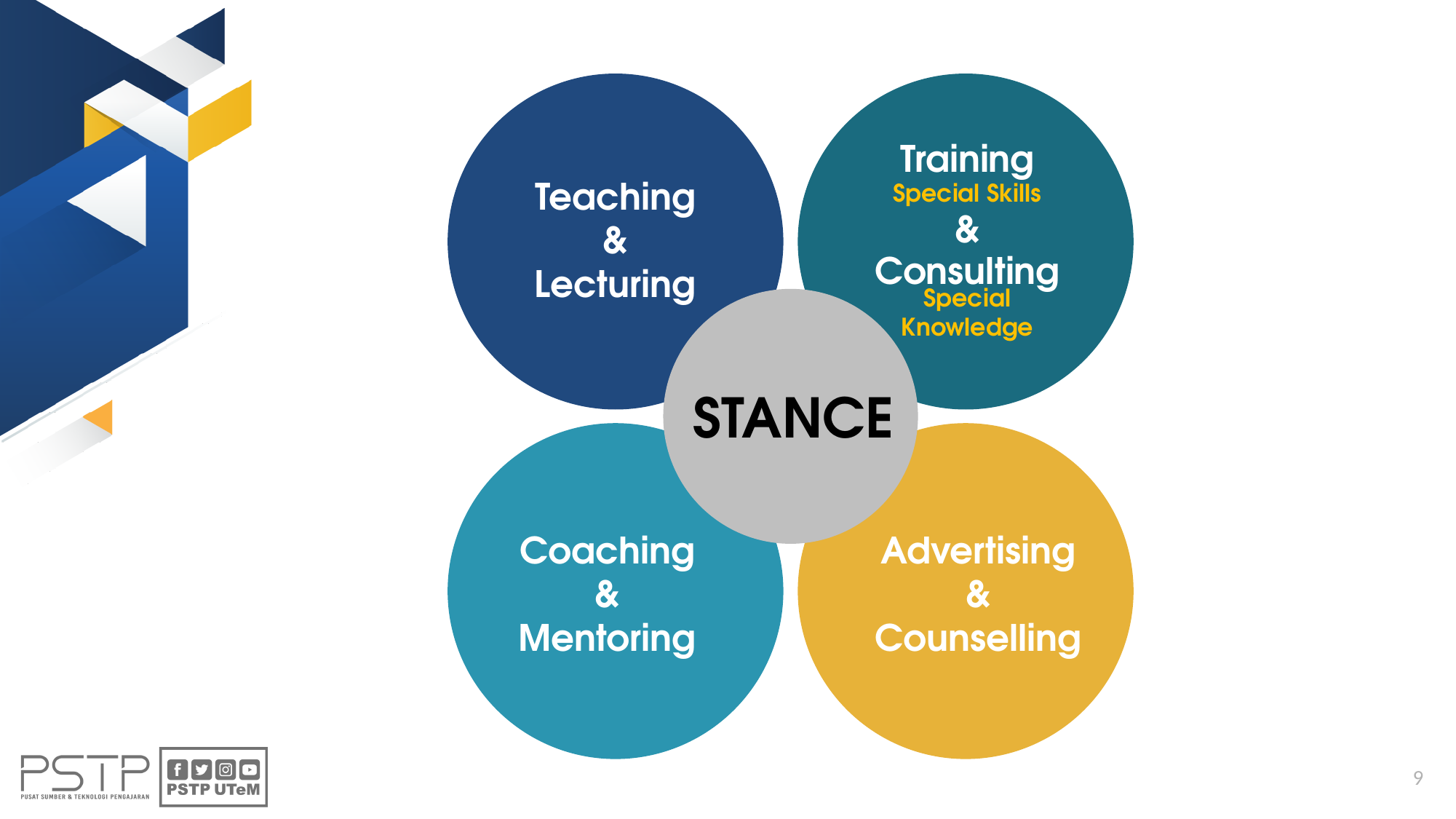

Training
Teaching
&
Lecturing
Special Skills
&
Consulting
Special
Knowledge

STANCE

Coaching
&
Mentoring
Advertising
&
Counselling
9